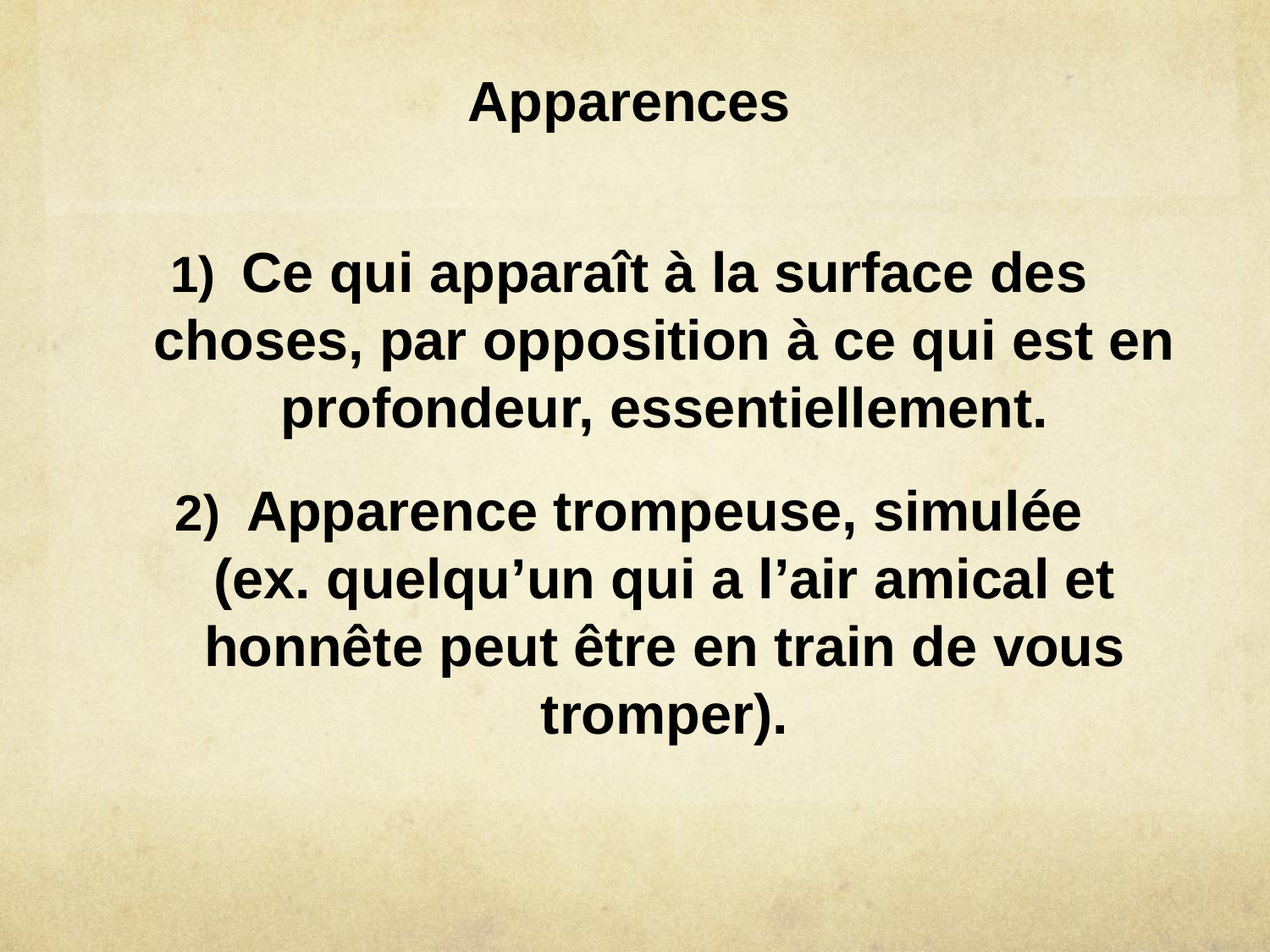

Apparences
Ce qui apparaît à la surface des choses, par opposition à ce qui est en profondeur, essentiellement.
Apparence trompeuse, simulée
(ex. quelqu’un qui a l’air amical et honnête peut être en train de vous tromper).